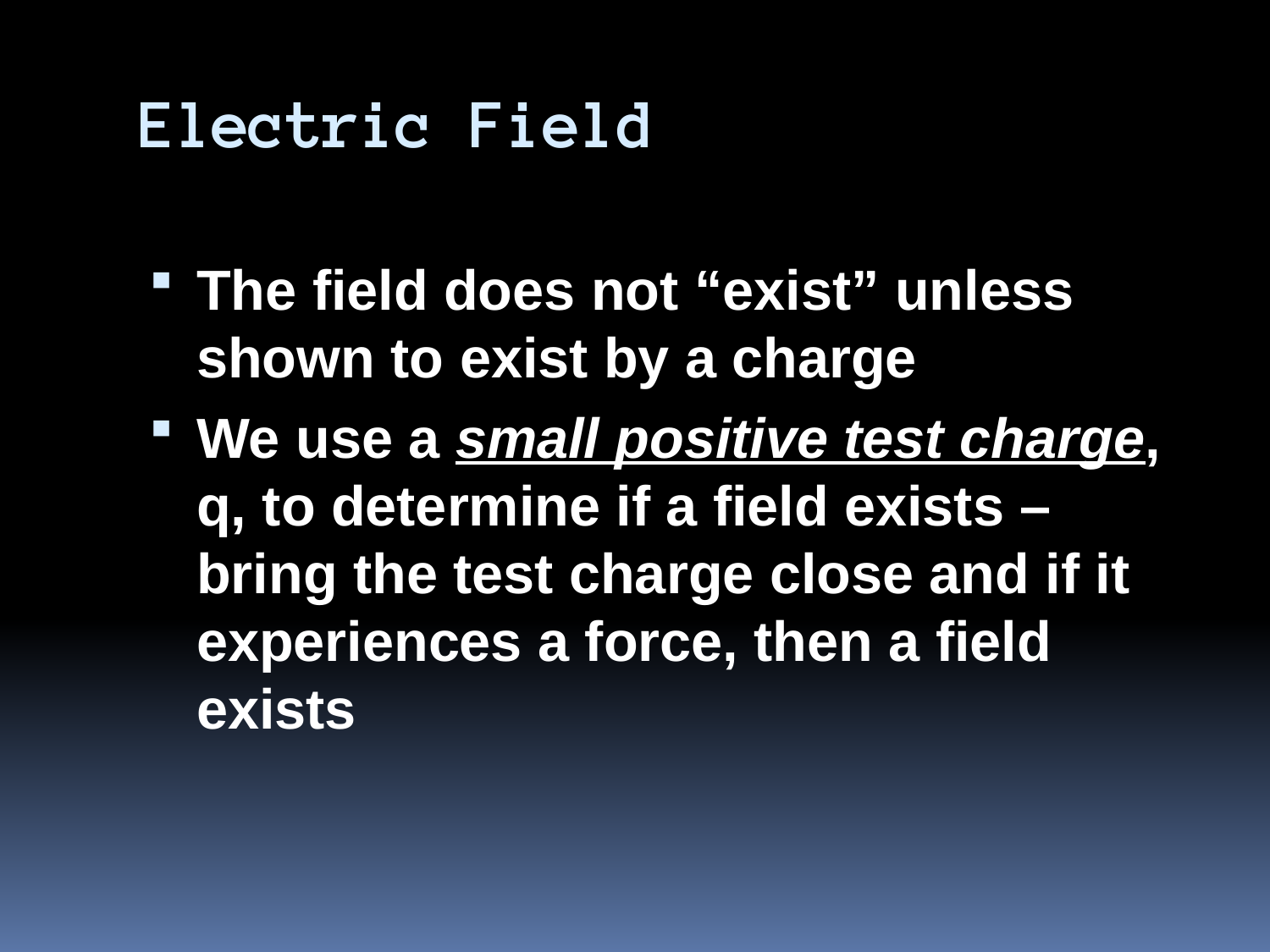

# Electric Field
The field does not “exist” unless shown to exist by a charge
We use a small positive test charge, q, to determine if a field exists – bring the test charge close and if it experiences a force, then a field exists